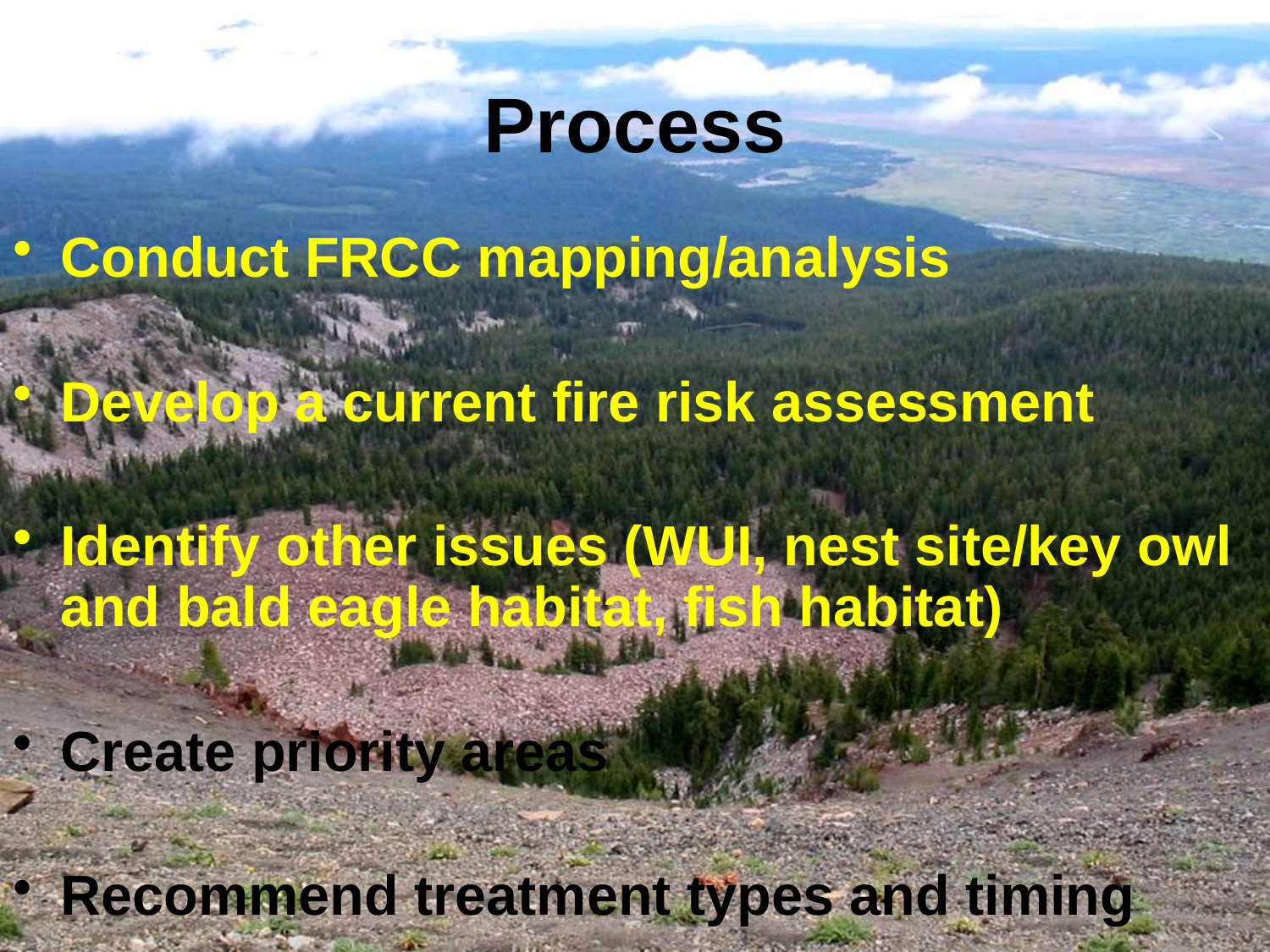

# Process
Conduct FRCC mapping/analysis

Develop a current fire risk assessment

Identify other issues (WUI, nest site/key owl and bald eagle habitat, fish habitat)

Create priority areas

Recommend treatment types and timing